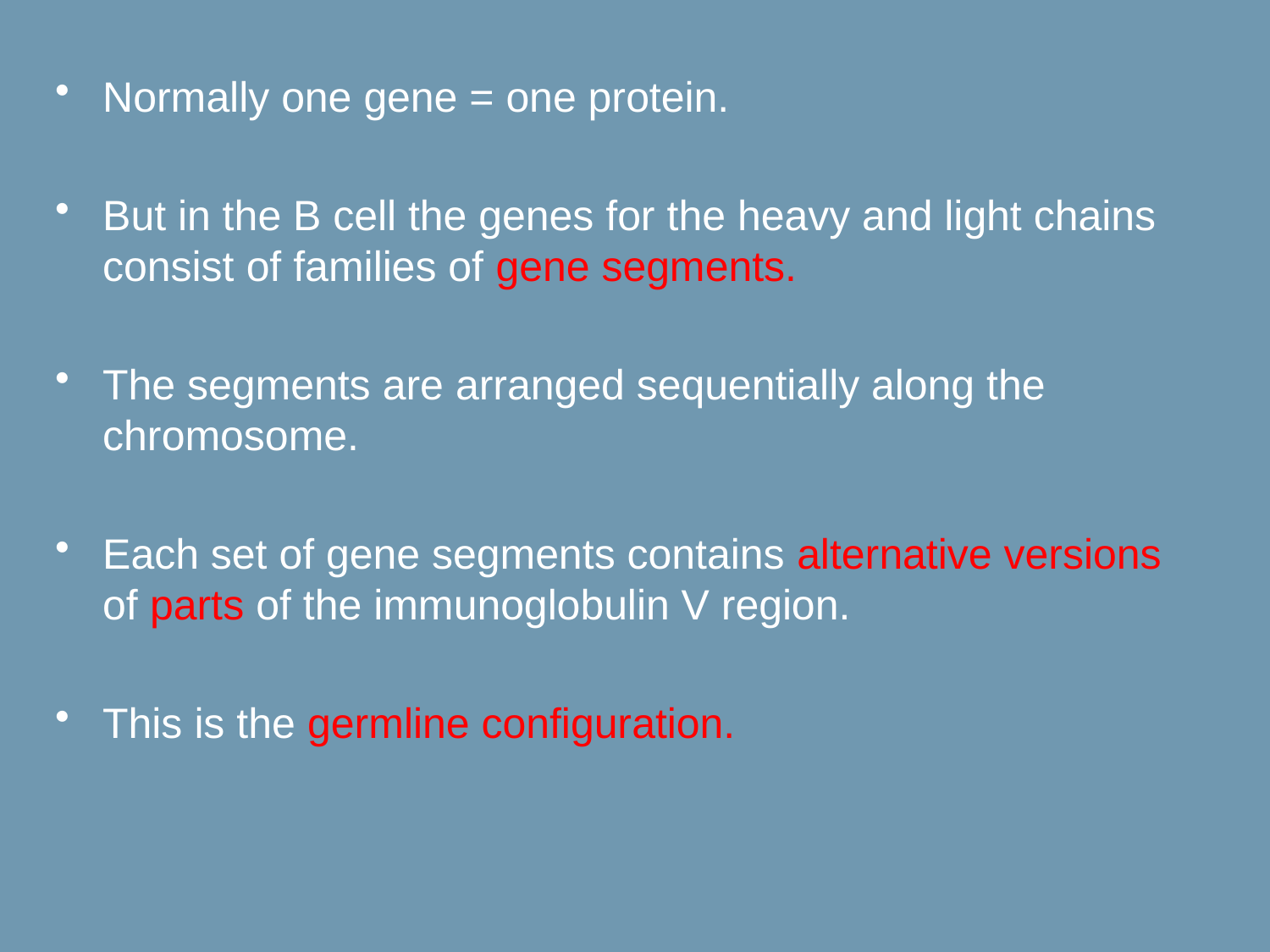

Normally one gene = one protein.

But in the B cell the genes for the heavy and light chains consist of families of gene segments.

The segments are arranged sequentially along the chromosome.

Each set of gene segments contains alternative versions of parts of the immunoglobulin V region.

This is the germline configuration.